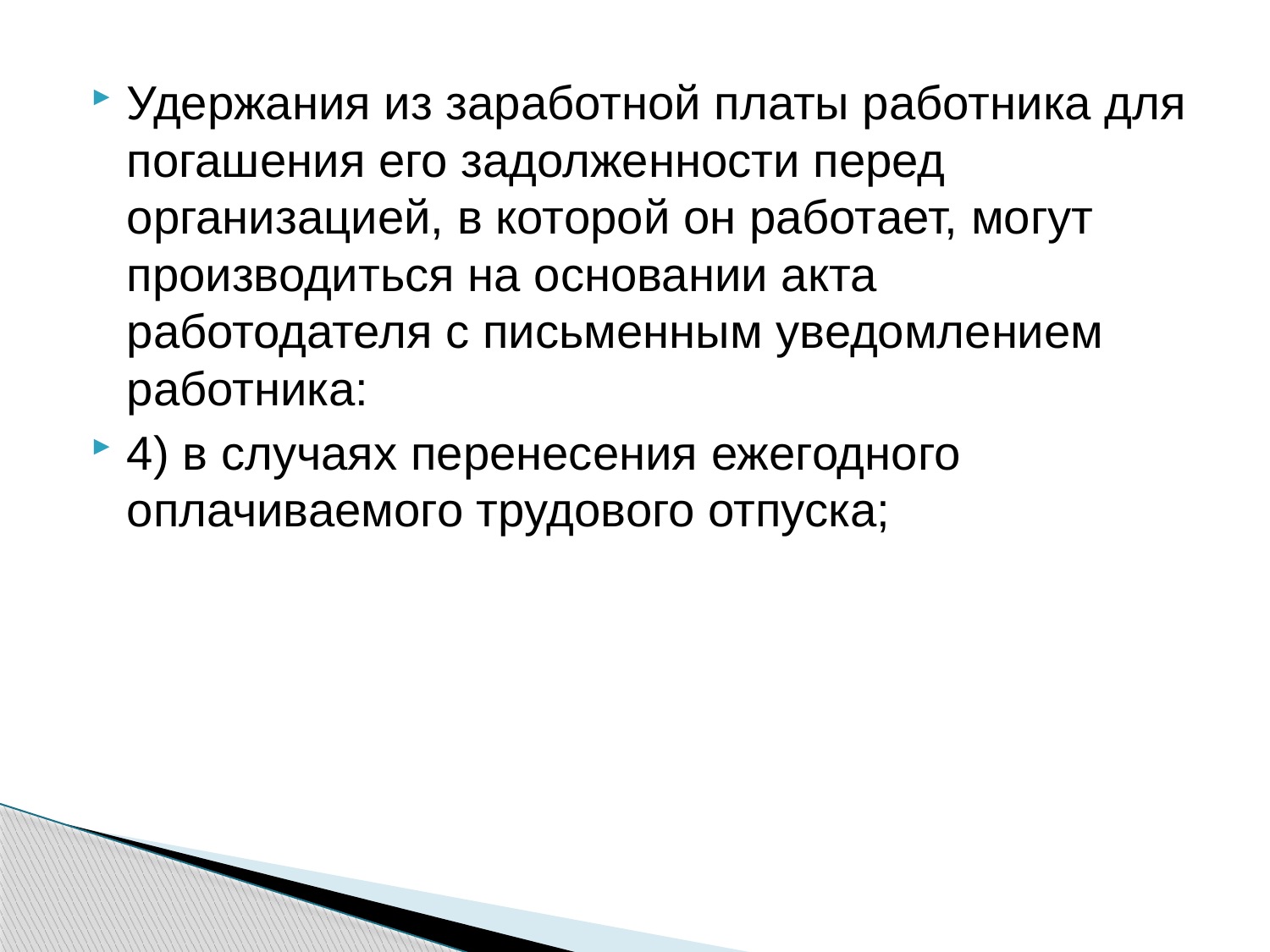

Удержания из заработной платы работника для погашения его задолженности перед организацией, в которой он работает, могут производиться на основании акта работодателя с письменным уведомлением работника:
4) в случаях перенесения ежегодного оплачиваемого трудового отпуска;